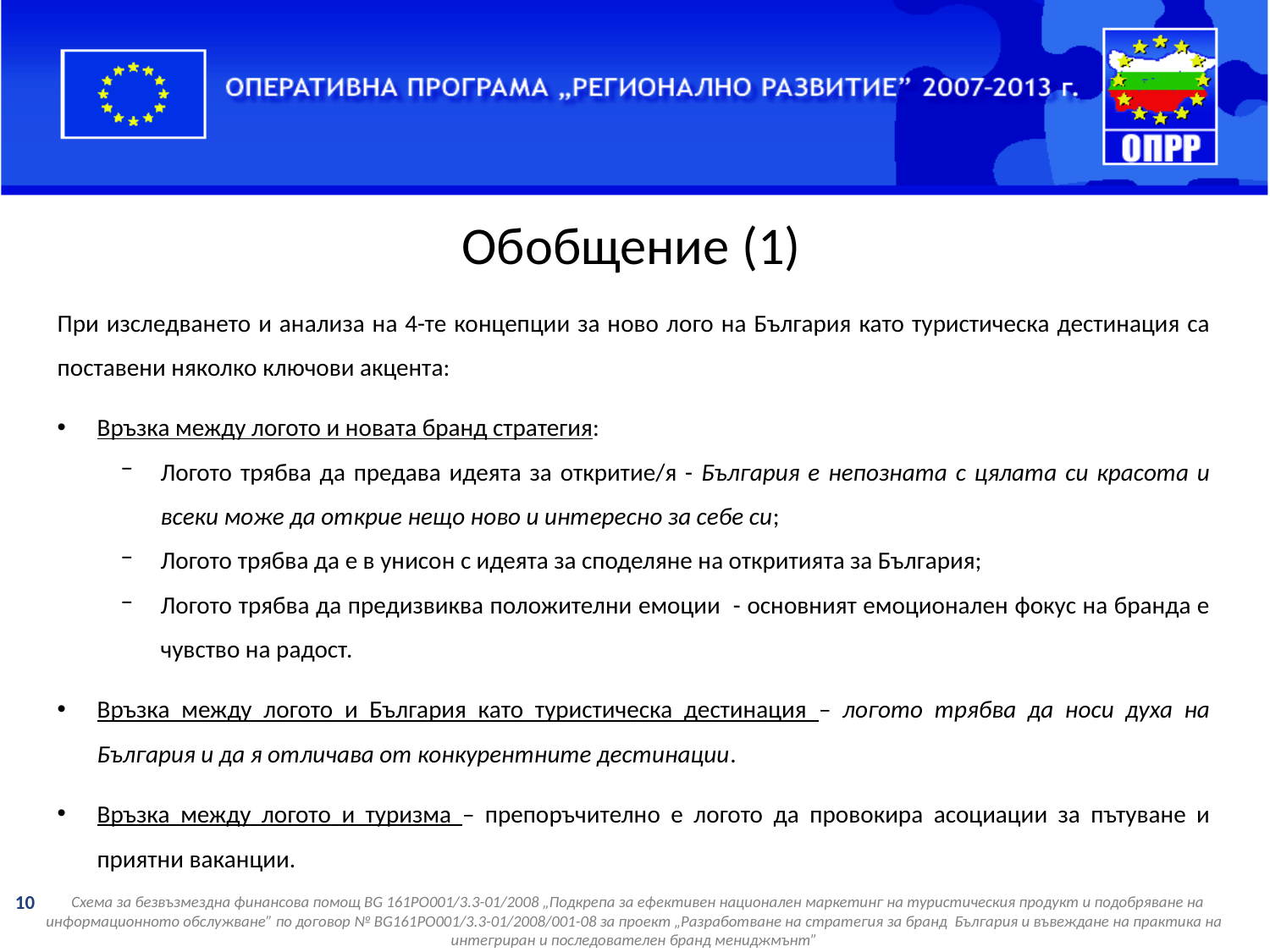

Обобщение (1)
При изследването и анализа на 4-те концепции за ново лого на България като туристическа дестинация са поставени няколко ключови акцента:

Връзка между логото и новата бранд стратегия:
Логото трябва да предава идеята за откритие/я - България е непозната с цялата си красота и всеки може да открие нещо ново и интересно за себе си;
Логото трябва да е в унисон с идеята за споделяне на откритията за България;
Логото трябва да предизвиква положителни емоции  - основният емоционален фокус на бранда е чувство на радост.

Връзка между логото и България като туристическа дестинация – логото трябва да носи духа на България и да я отличава от конкурентните дестинации.

Връзка между логото и туризма – препоръчително е логото да провокира асоциации за пътуване и приятни ваканции.